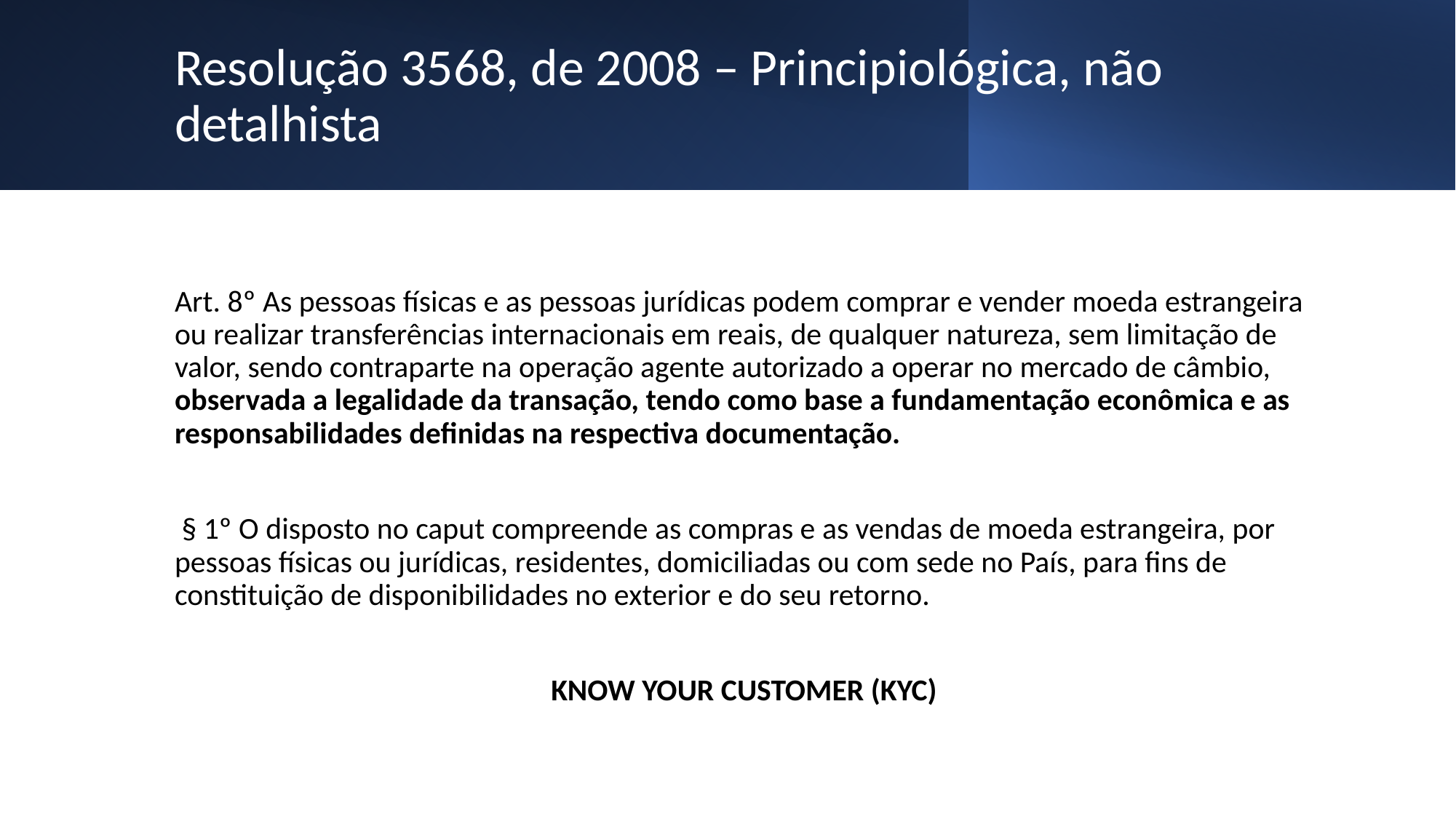

# Resolução 3568, de 2008 – Principiológica, não detalhista
Art. 8º As pessoas físicas e as pessoas jurídicas podem comprar e vender moeda estrangeira ou realizar transferências internacionais em reais, de qualquer natureza, sem limitação de valor, sendo contraparte na operação agente autorizado a operar no mercado de câmbio, observada a legalidade da transação, tendo como base a fundamentação econômica e as responsabilidades definidas na respectiva documentação.

 § 1º O disposto no caput compreende as compras e as vendas de moeda estrangeira, por pessoas físicas ou jurídicas, residentes, domiciliadas ou com sede no País, para fins de constituição de disponibilidades no exterior e do seu retorno.

KNOW YOUR CUSTOMER (KYC)